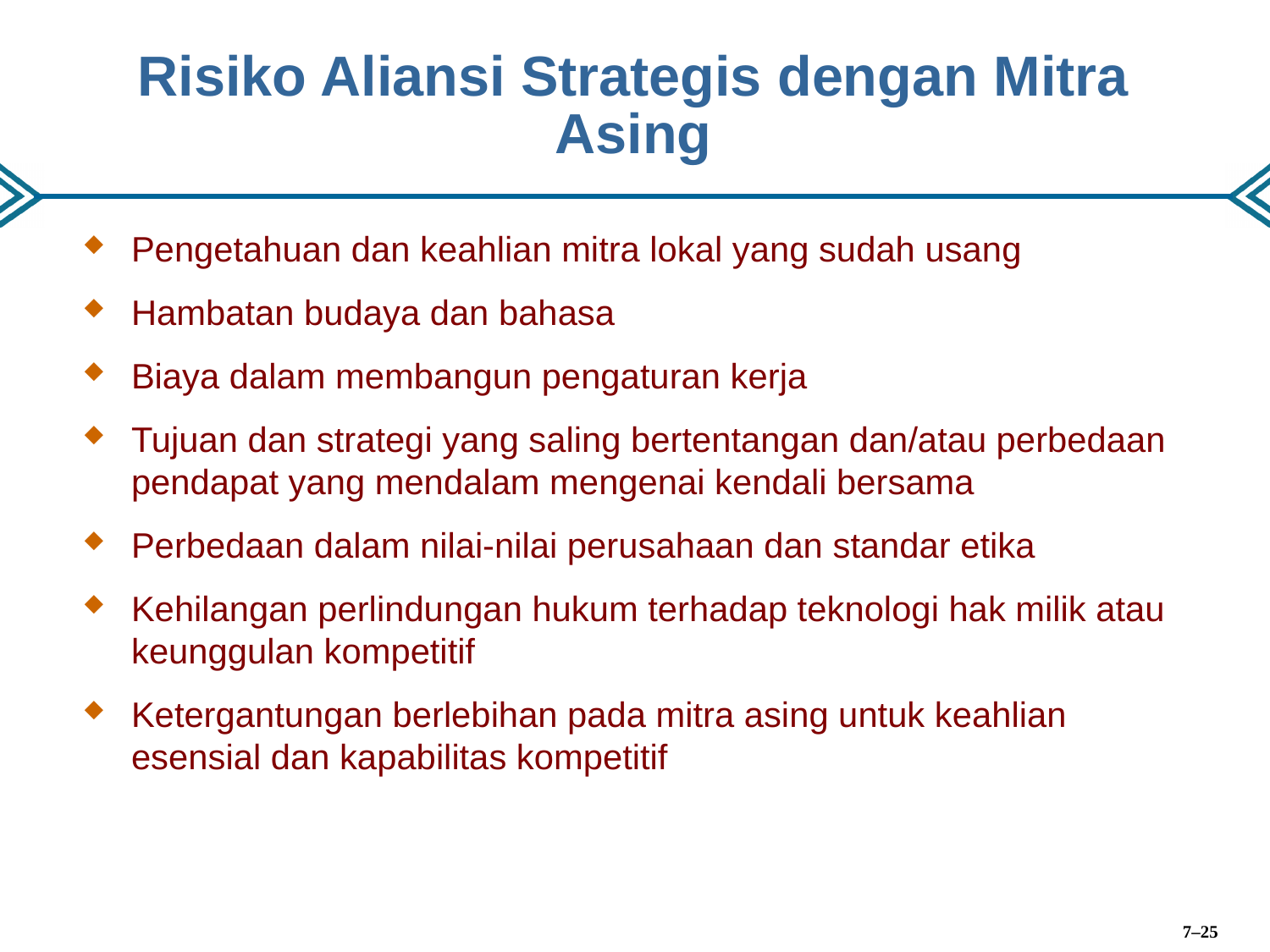

# Risiko Aliansi Strategis dengan Mitra Asing
Pengetahuan dan keahlian mitra lokal yang sudah usang
Hambatan budaya dan bahasa
Biaya dalam membangun pengaturan kerja
Tujuan dan strategi yang saling bertentangan dan/atau perbedaan pendapat yang mendalam mengenai kendali bersama
Perbedaan dalam nilai-nilai perusahaan dan standar etika
Kehilangan perlindungan hukum terhadap teknologi hak milik atau keunggulan kompetitif
Ketergantungan berlebihan pada mitra asing untuk keahlian esensial dan kapabilitas kompetitif
7–25